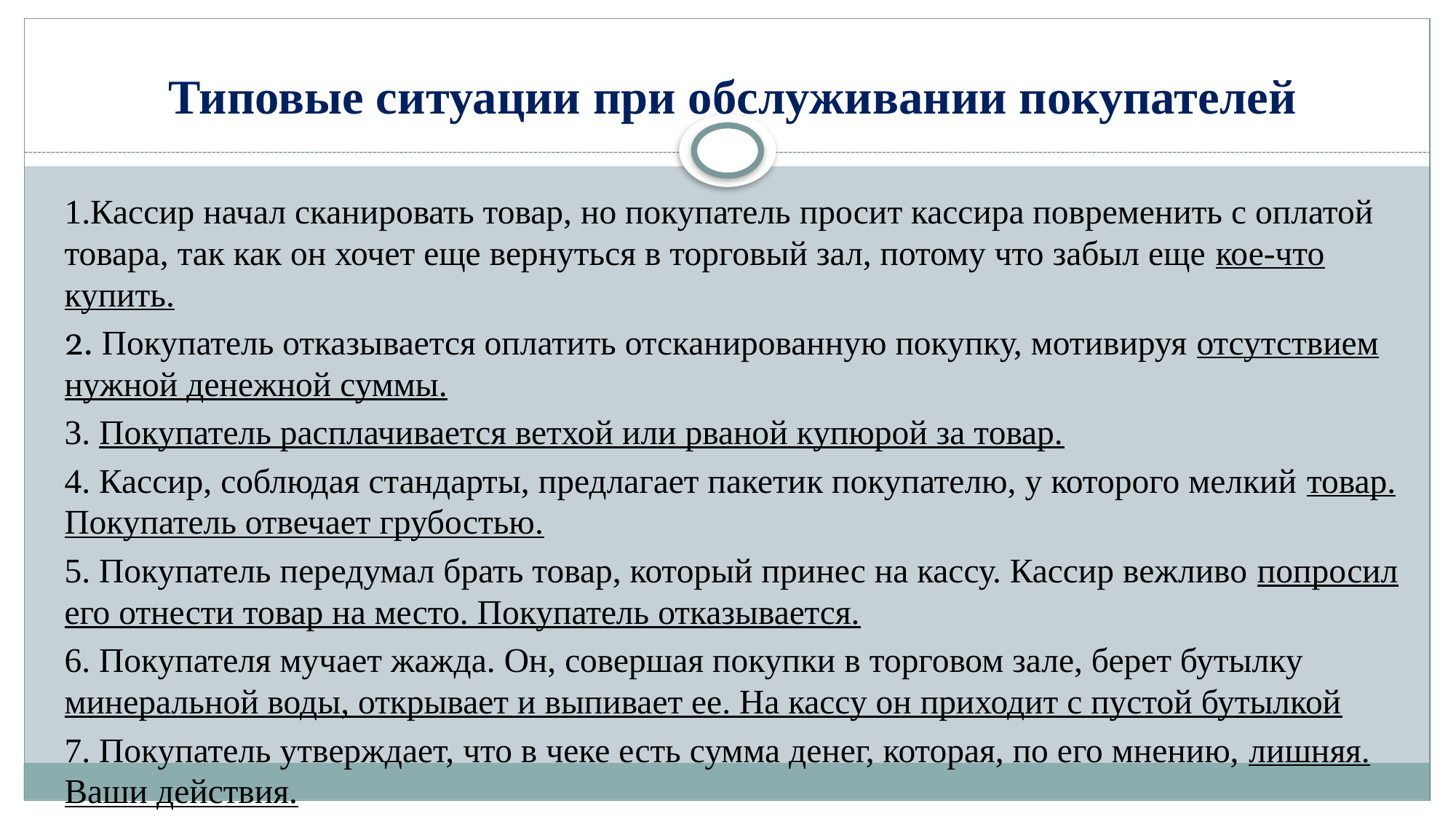

# Типовые ситуации при обслуживании покупателей
1.Кассир начал сканировать товар, но покупатель просит кассира повременить с оплатой товара, так как он хочет еще вернуться в торговый зал, потому что забыл еще кое-что купить.
2. Покупатель отказывается оплатить отсканированную покупку, мотивируя отсутствием нужной денежной суммы.
3. Покупатель расплачивается ветхой или рваной купюрой за товар.
4. Кассир, соблюдая стандарты, предлагает пакетик покупателю, у которого мелкий товар. Покупатель отвечает грубостью.
5. Покупатель передумал брать товар, который принес на кассу. Кассир вежливо попросил его отнести товар на место. Покупатель отказывается.
6. Покупателя мучает жажда. Он, совершая покупки в торговом зале, берет бутылку минеральной воды, открывает и выпивает ее. На кассу он приходит с пустой бутылкой
7. Покупатель утверждает, что в чеке есть сумма денег, которая, по его мнению, лишняя. Ваши действия.